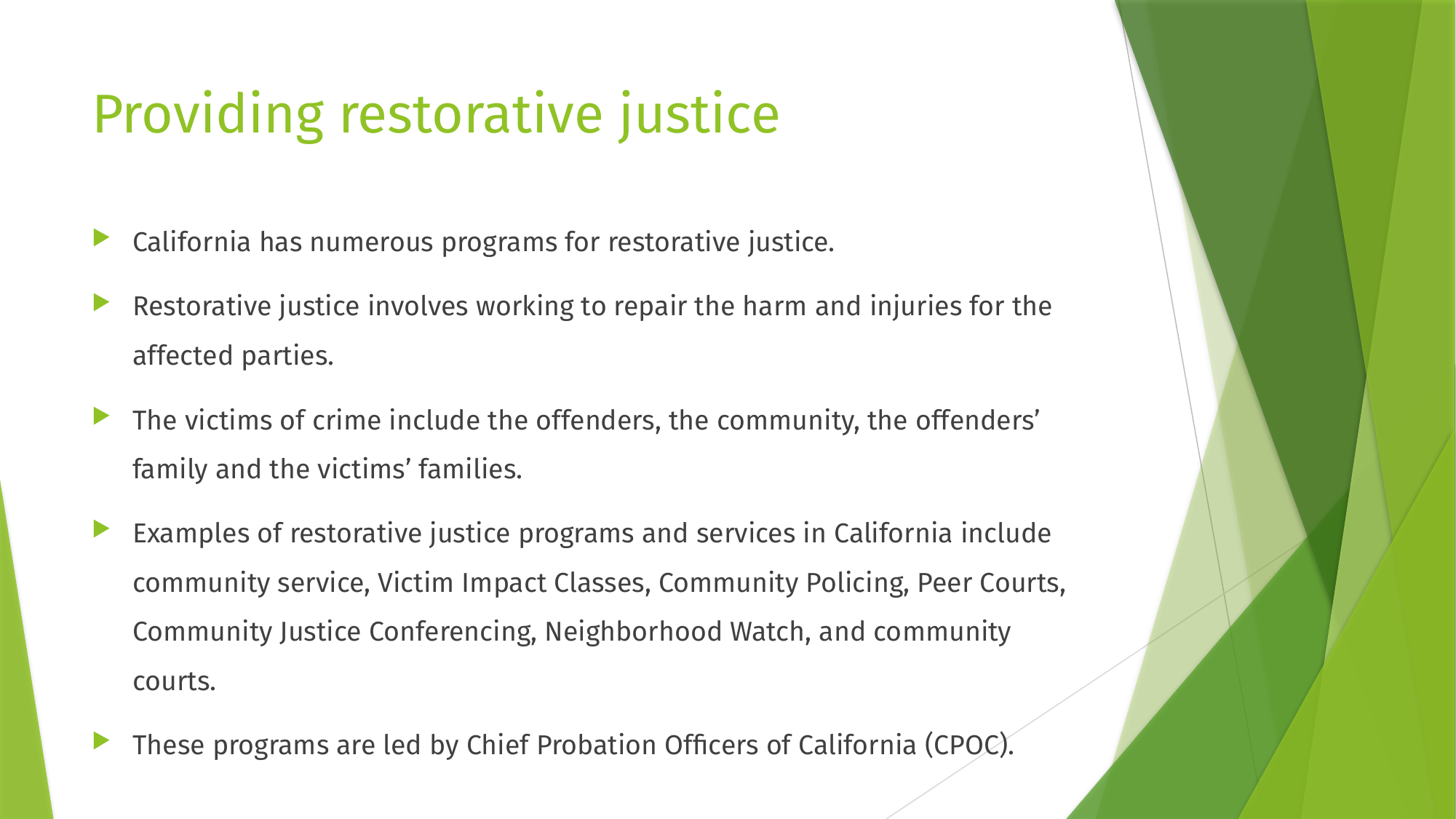

# Providing restorative justice
California has numerous programs for restorative justice.
Restorative justice involves working to repair the harm and injuries for the affected parties.
The victims of crime include the offenders, the community, the offenders’ family and the victims’ families.
Examples of restorative justice programs and services in California include community service, Victim Impact Classes, Community Policing, Peer Courts, Community Justice Conferencing, Neighborhood Watch, and community courts.
These programs are led by Chief Probation Officers of California (CPOC).